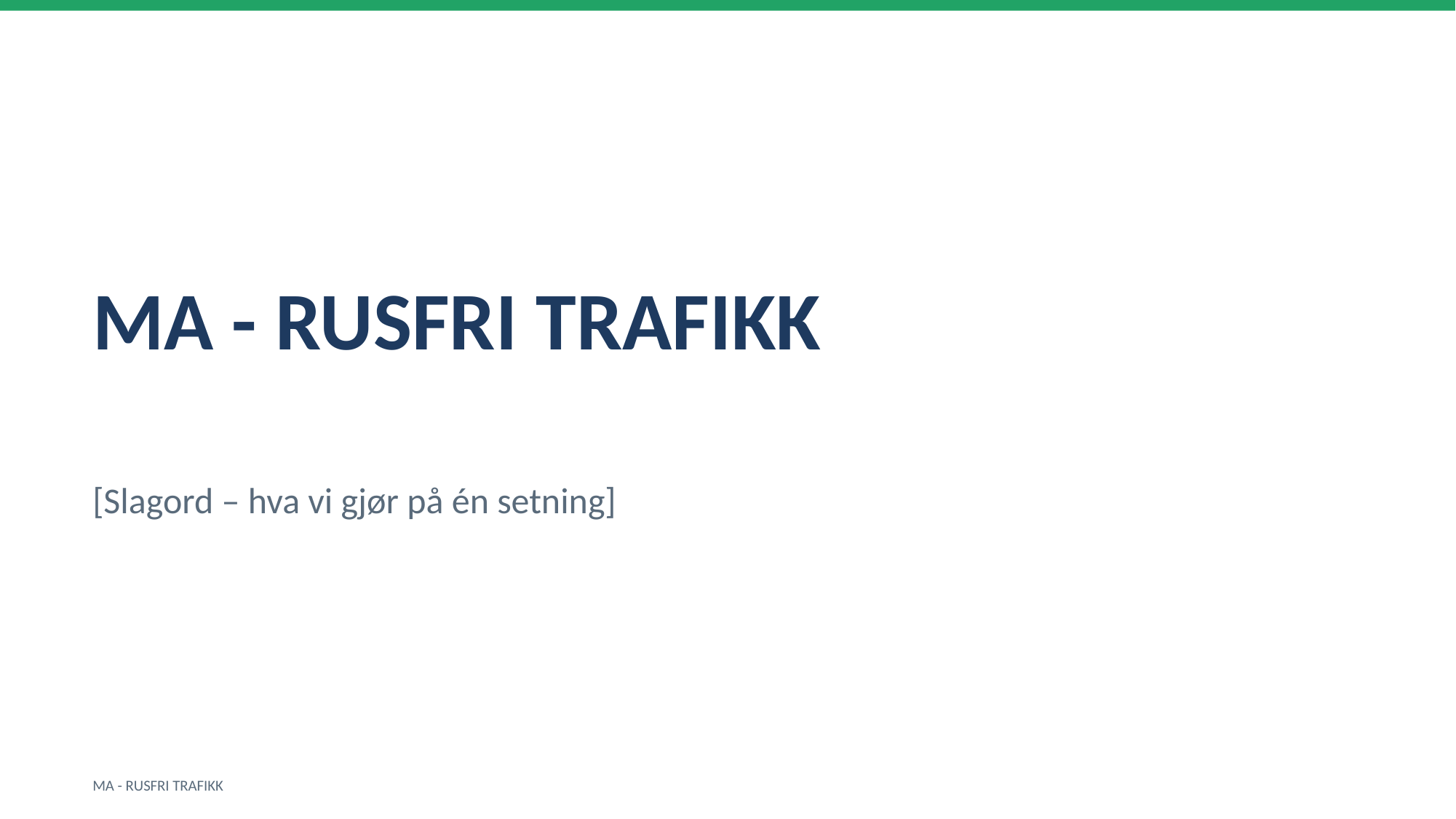

MA - RUSFRI TRAFIKK
[Slagord – hva vi gjør på én setning]
MA - RUSFRI TRAFIKK